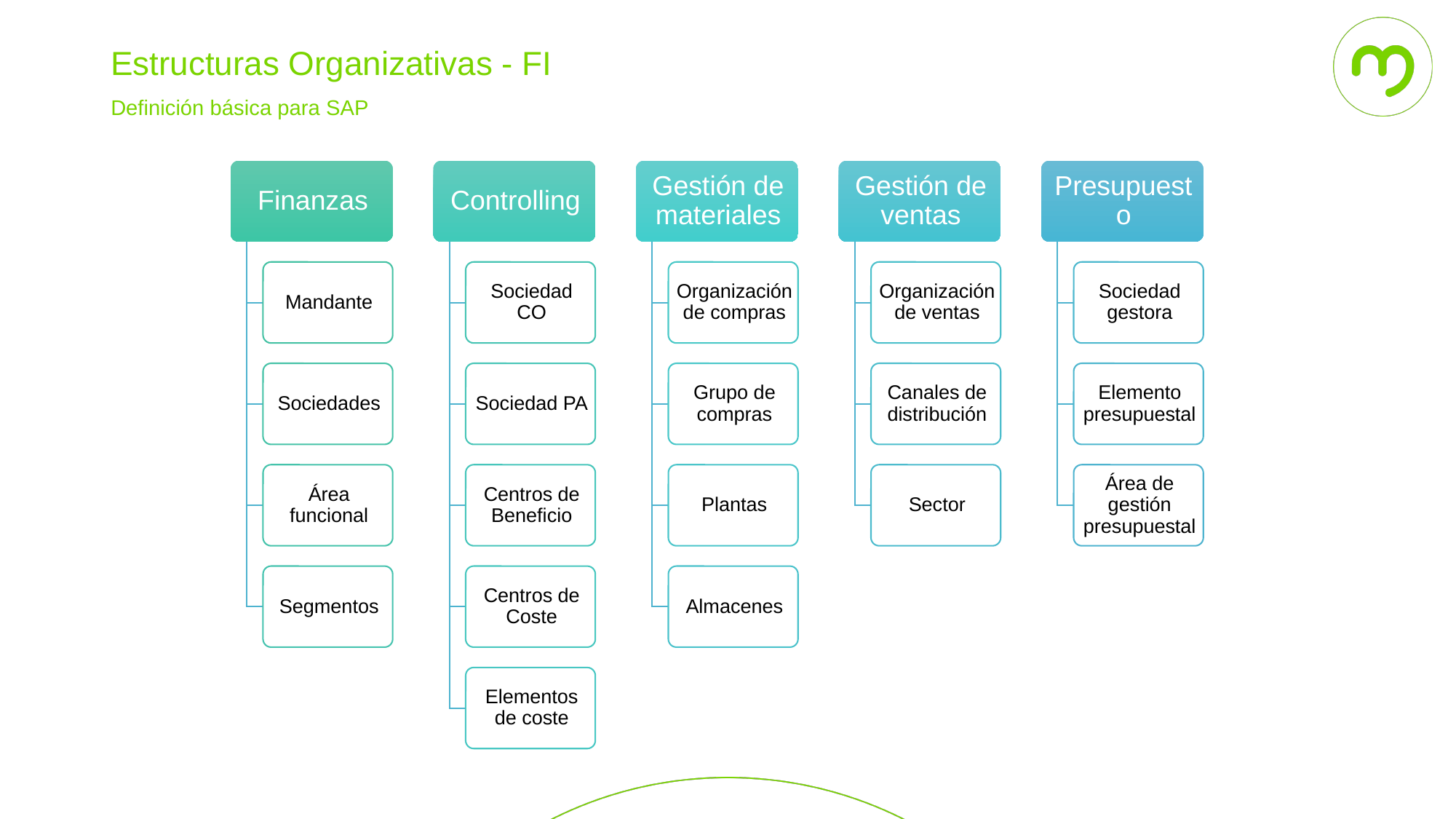

Estructuras Organizativas - FI
Definición básica para SAP
Finanzas
Mandante
Sociedades
Área funcional
Segmentos
Controlling
Sociedad CO
Sociedad PA
Centros de Beneficio
Centros de Coste
Elementos de coste
Gestión de materiales
Organización de compras
Grupo de compras
Plantas
Almacenes
Gestión de ventas
Organización de ventas
Canales de distribución
Sector
Presupuesto
Sociedad gestora
Elemento presupuestal
Área de gestión presupuestal